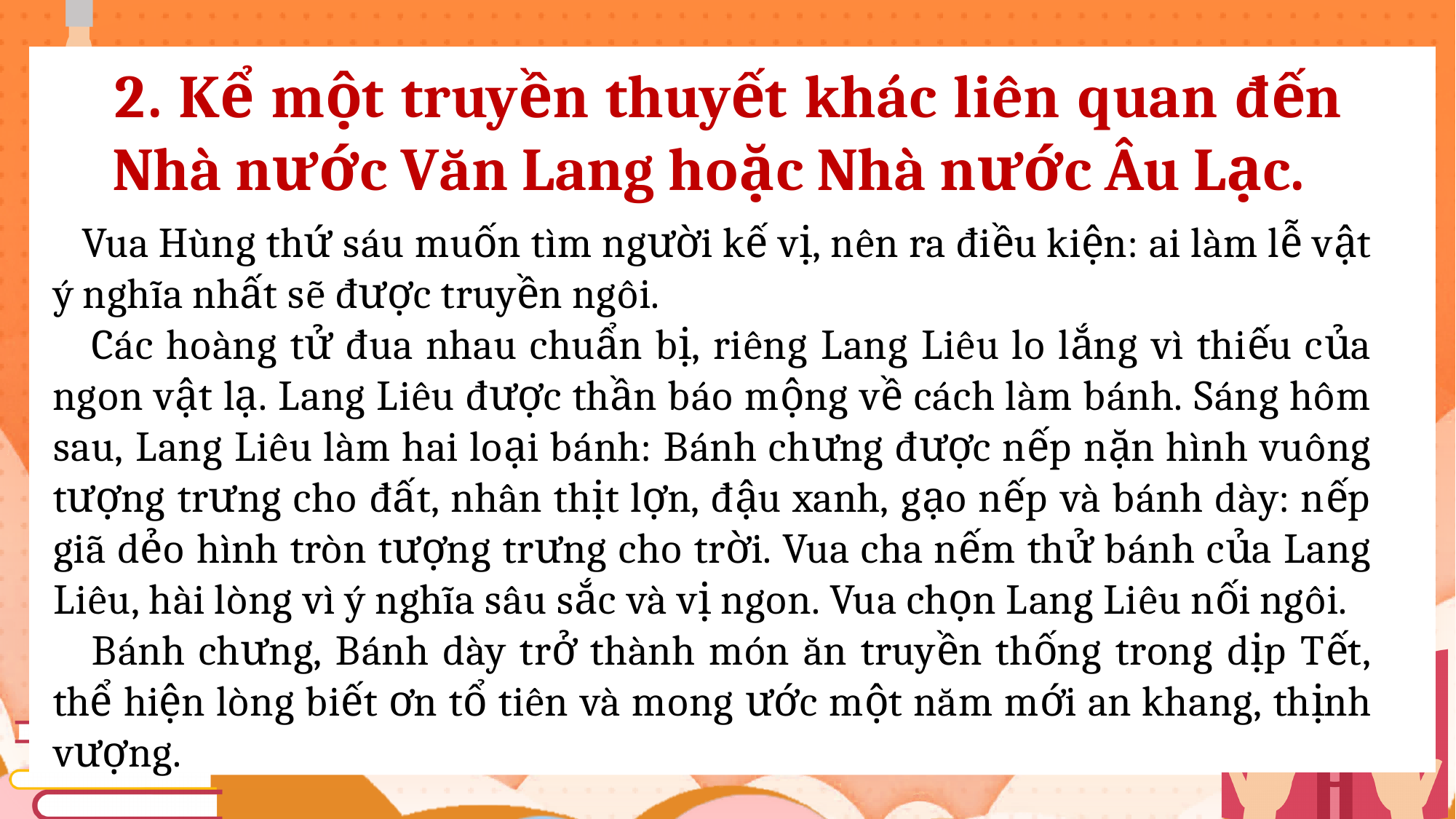

2. Kể một truyền thuyết khác liên quan đến Nhà nước Văn Lang hoặc Nhà nước Âu Lạc.
   Vua Hùng thứ sáu muốn tìm người kế vị, nên ra điều kiện: ai làm lễ vật ý nghĩa nhất sẽ được truyền ngôi.
   Các hoàng tử đua nhau chuẩn bị, riêng Lang Liêu lo lắng vì thiếu của ngon vật lạ. Lang Liêu được thần báo mộng về cách làm bánh. Sáng hôm sau, Lang Liêu làm hai loại bánh: Bánh chưng được nếp nặn hình vuông tượng trưng cho đất, nhân thịt lợn, đậu xanh, gạo nếp và bánh dày: nếp giã dẻo hình tròn tượng trưng cho trời. Vua cha nếm thử bánh của Lang Liêu, hài lòng vì ý nghĩa sâu sắc và vị ngon. Vua chọn Lang Liêu nối ngôi.
   Bánh chưng, Bánh dày trở thành món ăn truyền thống trong dịp Tết, thể hiện lòng biết ơn tổ tiên và mong ước một năm mới an khang, thịnh vượng.